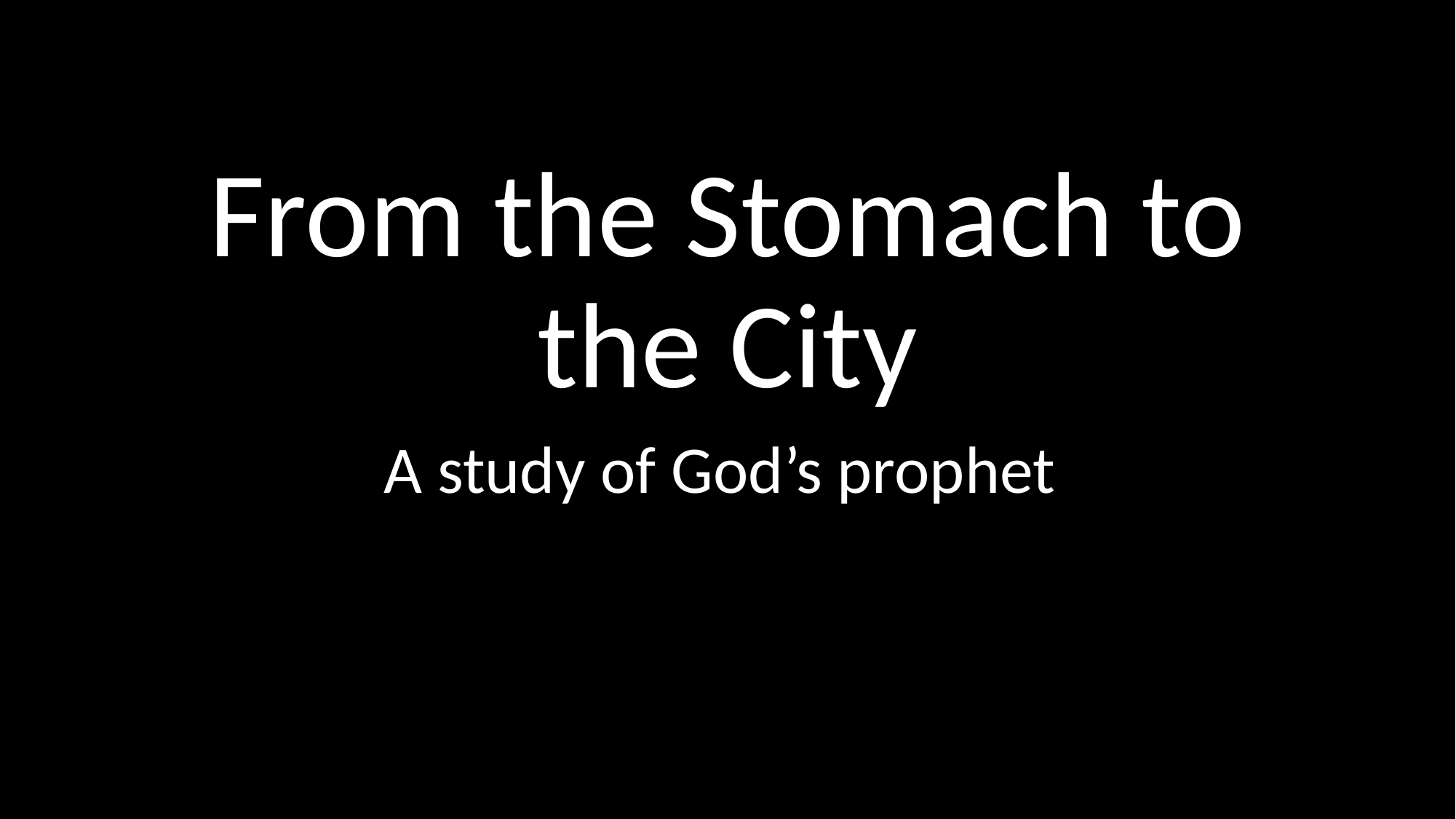

# From the Stomach to the City
A study of God’s prophet